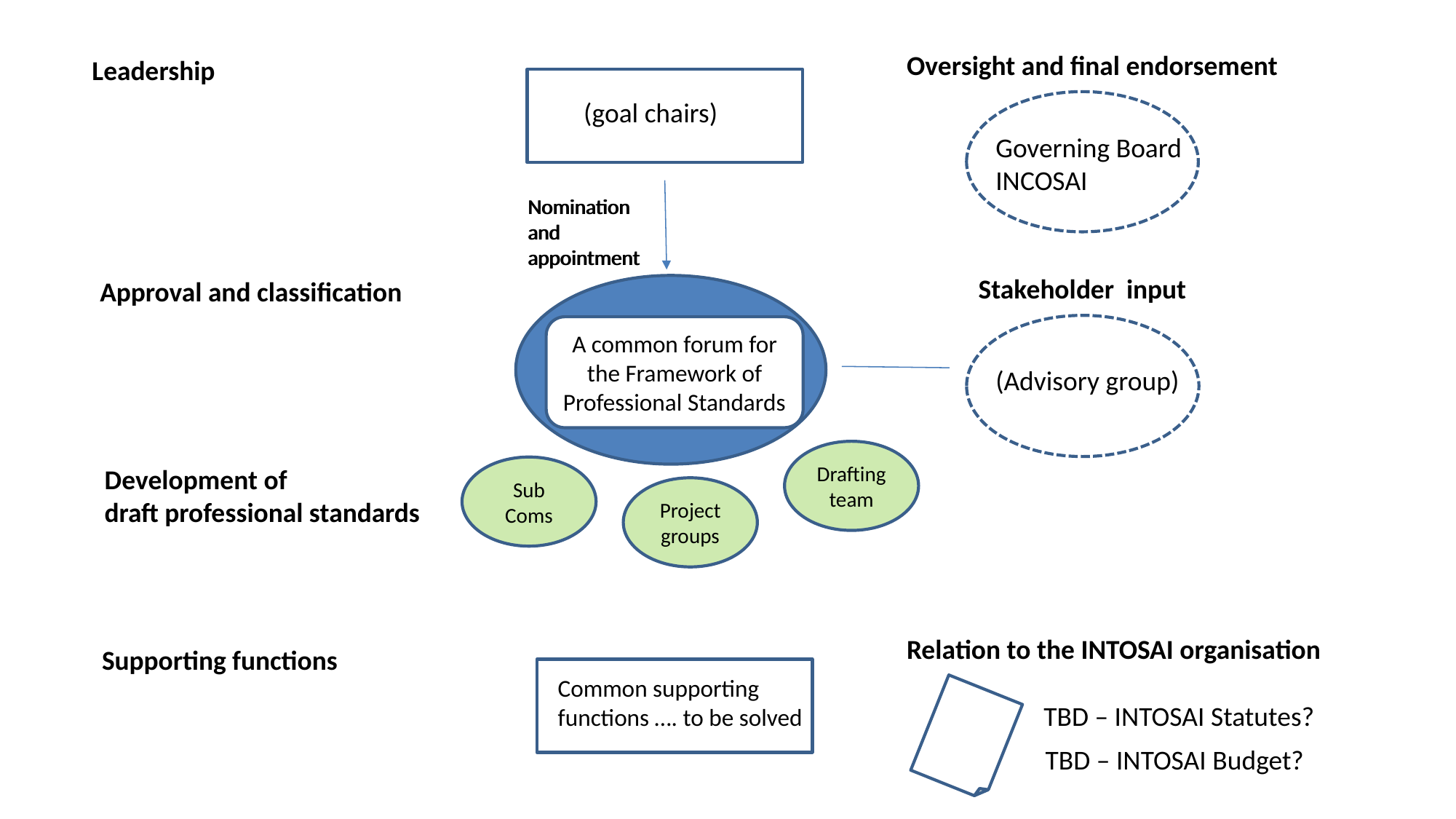

Oversight and final endorsement
Leadership

(goal chairs)

Governing Board
INCOSAI

Nomination and appointment
Nomination and appointment
Stakeholder  input
Approval and classification

A common forum for the Framework of Professional Standards
(Advisory group)
Drafting
team
Development of
draft professional standards
Sub
Coms
Project groups
Relation to the INTOSAI organisation
Supporting functions

Common supporting
functions …. to be solved

TBD – INTOSAI Statutes?
TBD – INTOSAI Budget?